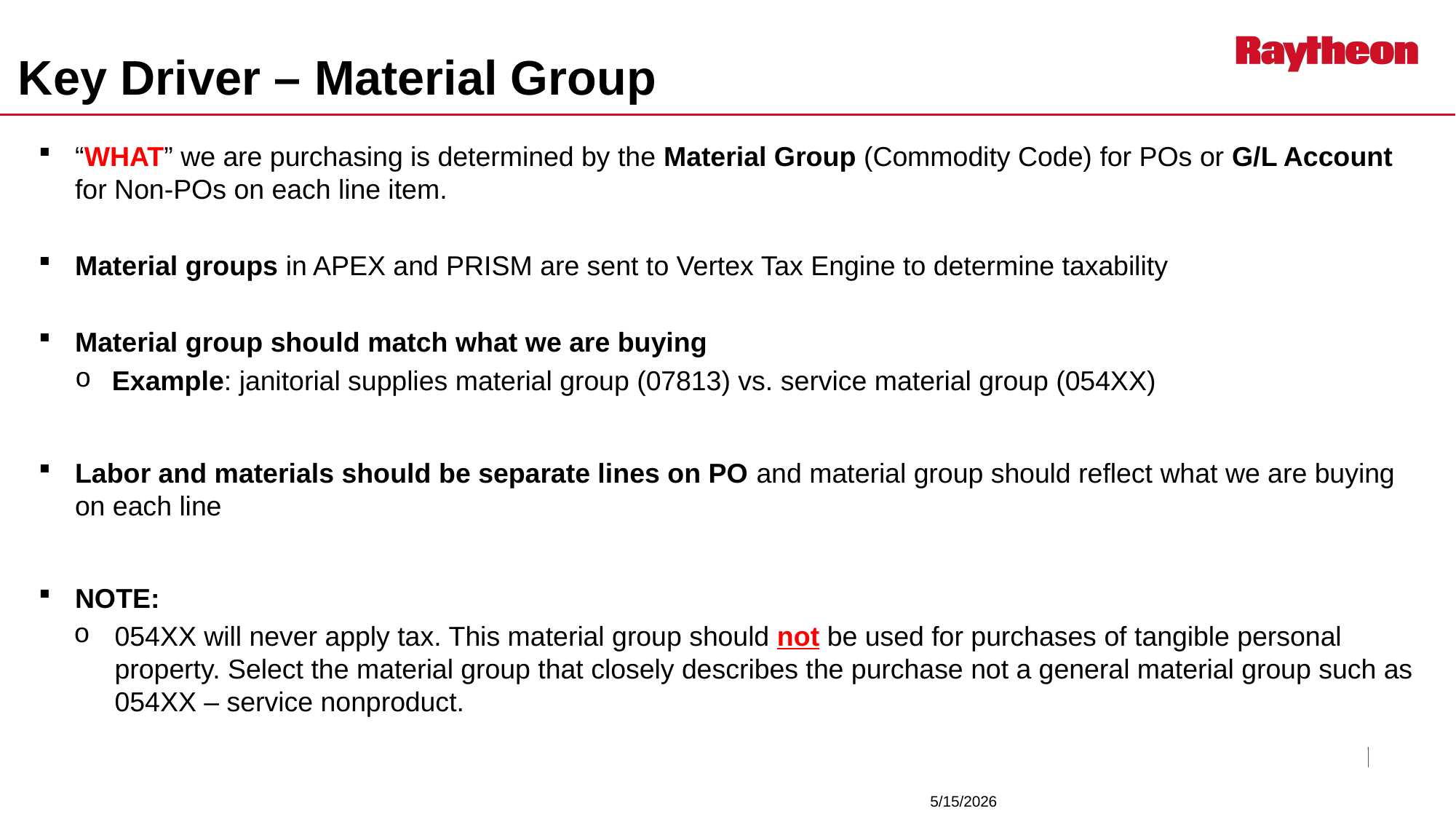

# Key Driver – Material Group
“WHAT” we are purchasing is determined by the Material Group (Commodity Code) for POs or G/L Account for Non-POs on each line item.

Material groups in APEX and PRISM are sent to Vertex Tax Engine to determine taxability

Material group should match what we are buying
Example: janitorial supplies material group (07813) vs. service material group (054XX)

Labor and materials should be separate lines on PO and material group should reflect what we are buying on each line

NOTE:
054XX will never apply tax. This material group should not be used for purchases of tangible personal property. Select the material group that closely describes the purchase not a general material group such as 054XX – service nonproduct.

5/15/2026